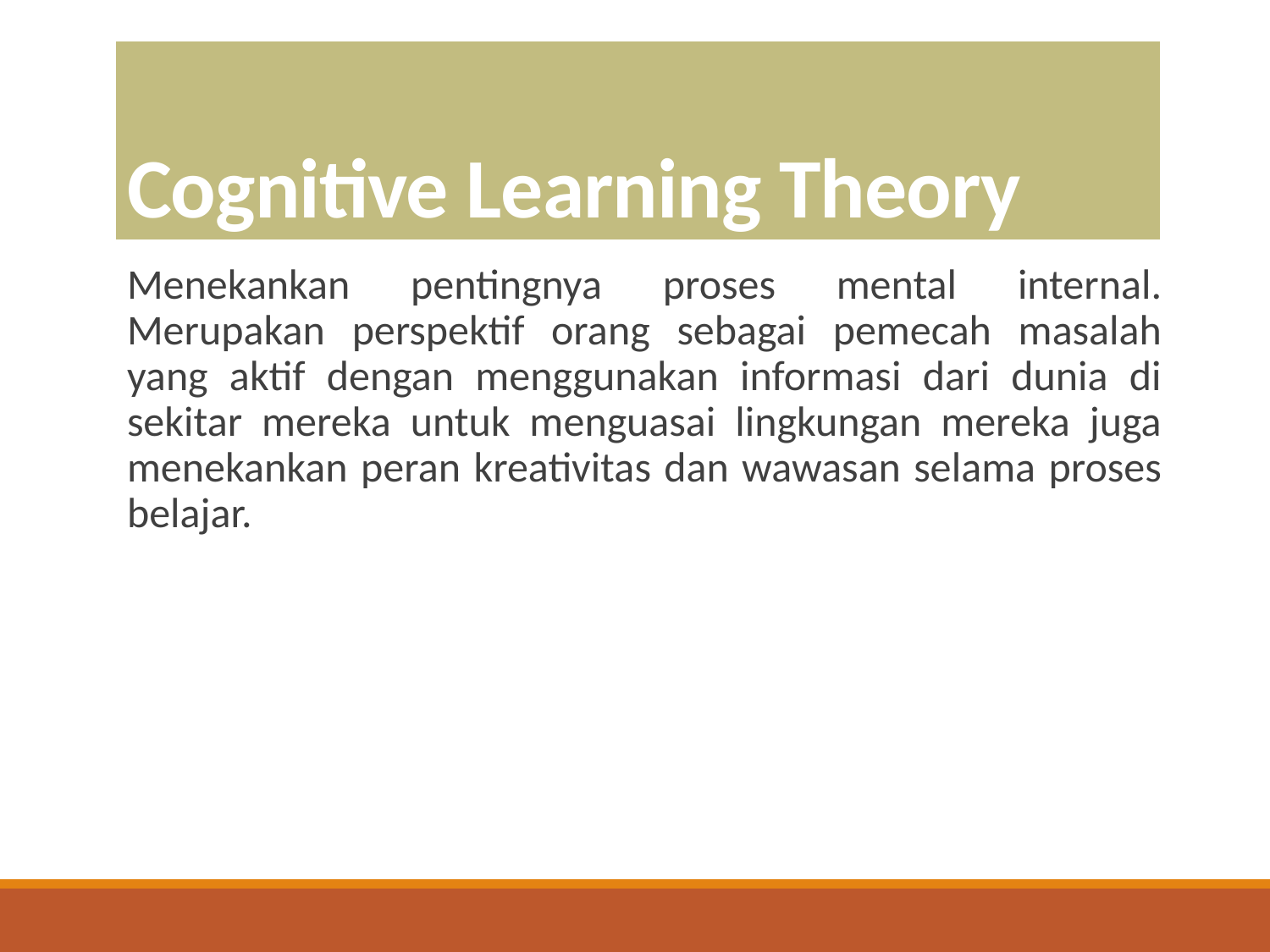

# Cognitive Learning Theory
Menekankan pentingnya proses mental internal. Merupakan perspektif orang sebagai pemecah masalah yang aktif dengan menggunakan informasi dari dunia di sekitar mereka untuk menguasai lingkungan mereka juga menekankan peran kreativitas dan wawasan selama proses belajar.